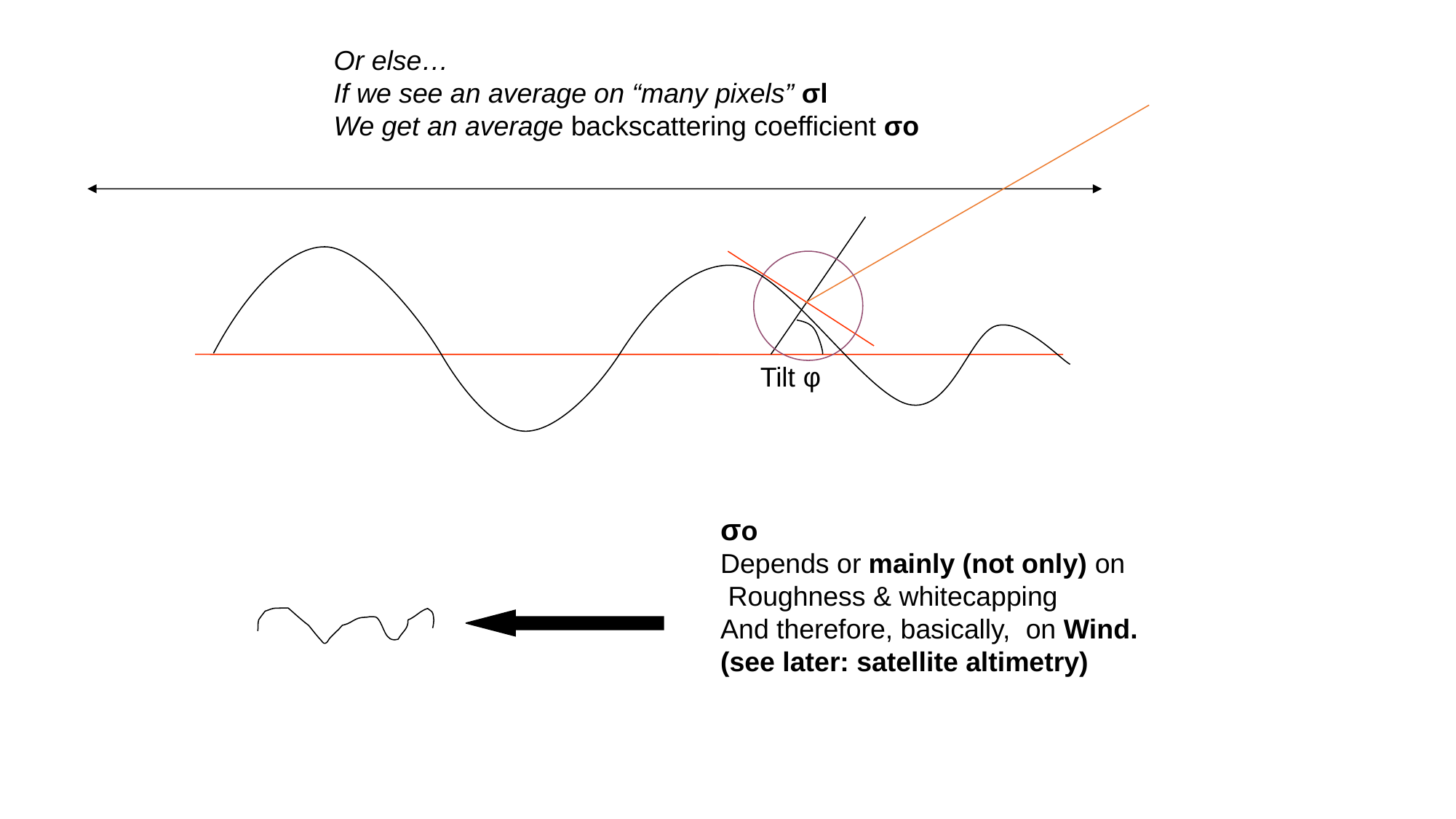

Or else…
If we see an average on “many pixels” σl
We get an average backscattering coefficient σo

Tilt φ
σo
Depends or mainly (not only) on
 Roughness & whitecapping
And therefore, basically,  on Wind.
(see later: satellite altimetry)